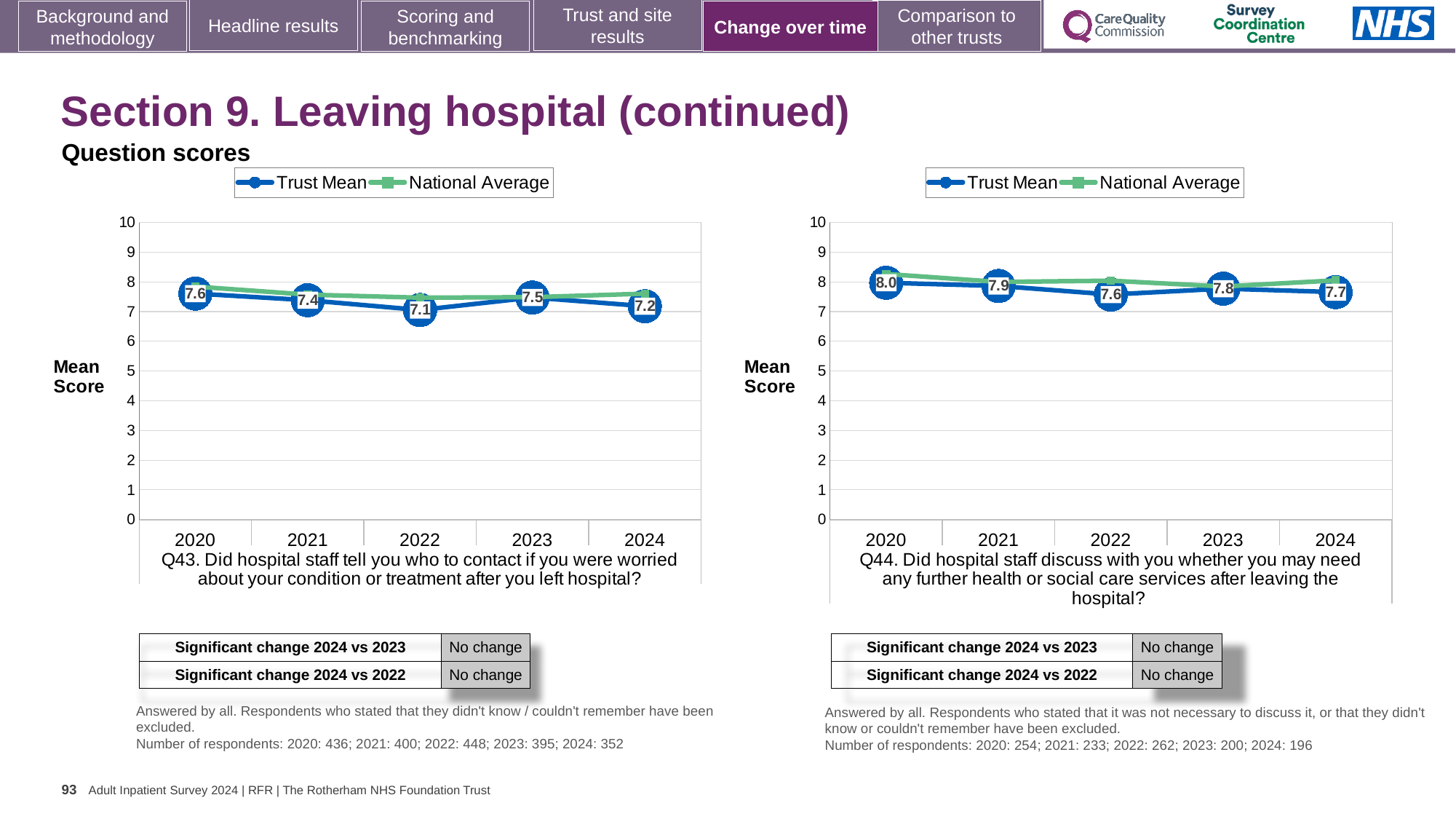

# Section 9. Leaving hospital (continued)
Question scores

### Chart

| Category | Trust Mean | National Average |
|---|---|---|
| 2020 | 7.607561794838278 | 7.842857855755162 |
| 2021 | 7.383712426490787 | 7.571455179806431 |
| 2022 | 7.054116462807277 | 7.468903342799158 |
| 2023 | 7.474248767101267 | 7.486812202116242 |
| 2024 | 7.182405457050762 | 7.603315693906589 |

### Chart

| Category | Trust Mean | National Average |
|---|---|---|
| 2020 | 7.971030823934737 | 8.265810726494152 |
| 2021 | 7.863138893510158 | 7.99907368534647 |
| 2022 | 7.574093297616217 | 8.040056053595018 |
| 2023 | 7.773338871645474 | 7.845326529544409 |
| 2024 | 7.656996618486922 | 8.050597128360762 |
| Significant change 2024 vs 2023 | No change |
| --- | --- |
| Significant change 2024 vs 2022 | No change |
| Significant change 2024 vs 2023 | No change |
| --- | --- |
| Significant change 2024 vs 2022 | No change |
Answered by all. Respondents who stated that they didn't know / couldn't remember have been excluded.
Number of respondents: 2020: 436; 2021: 400; 2022: 448; 2023: 395; 2024: 352

Answered by all. Respondents who stated that it was not necessary to discuss it, or that they didn't know or couldn't remember have been excluded.
Number of respondents: 2020: 254; 2021: 233; 2022: 262; 2023: 200; 2024: 196
93